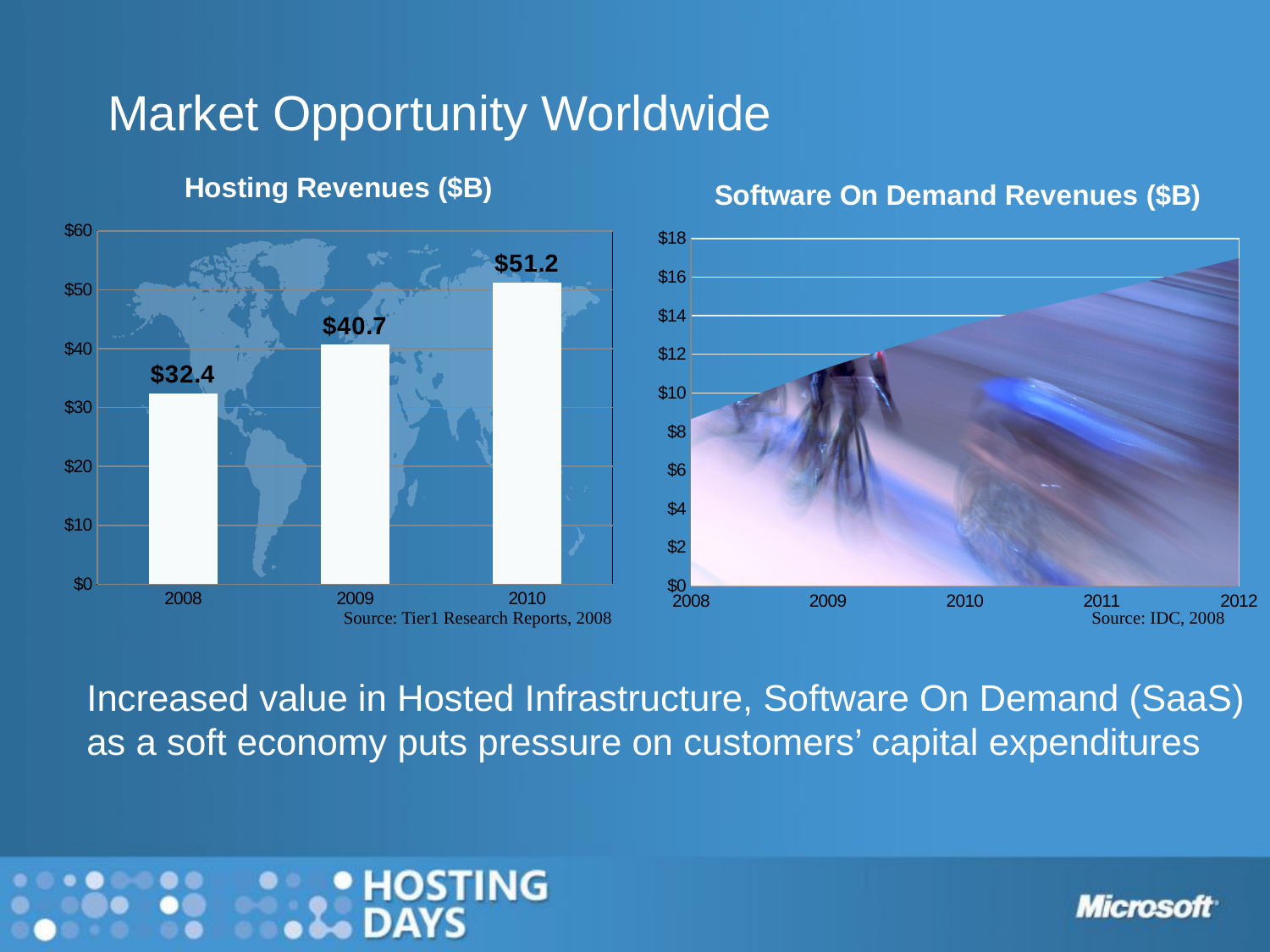

# Market Opportunity Worldwide

### Chart: Hosting Revenues ($B)

| Category | HOSTING REVENUES |
|---|---|
| 2008 | 32.4 |
| 2009 | 40.7 |
| 2010 | 51.2 |

### Chart: Software On Demand Revenues ($B)

| Category | REVENUES |
|---|---|
| 2008 | 8.639999999999999 |
| 2009 | 11.315000000000024 |
| 2010 | 13.537 |
| 2011 | 15.193 |
| 2012 | 16.982999999999915 |
Source: Tier1 Research Reports, 2008
Source: IDC, 2008
Increased value in Hosted Infrastructure, Software On Demand (SaaS) as a soft economy puts pressure on customers’ capital expenditures